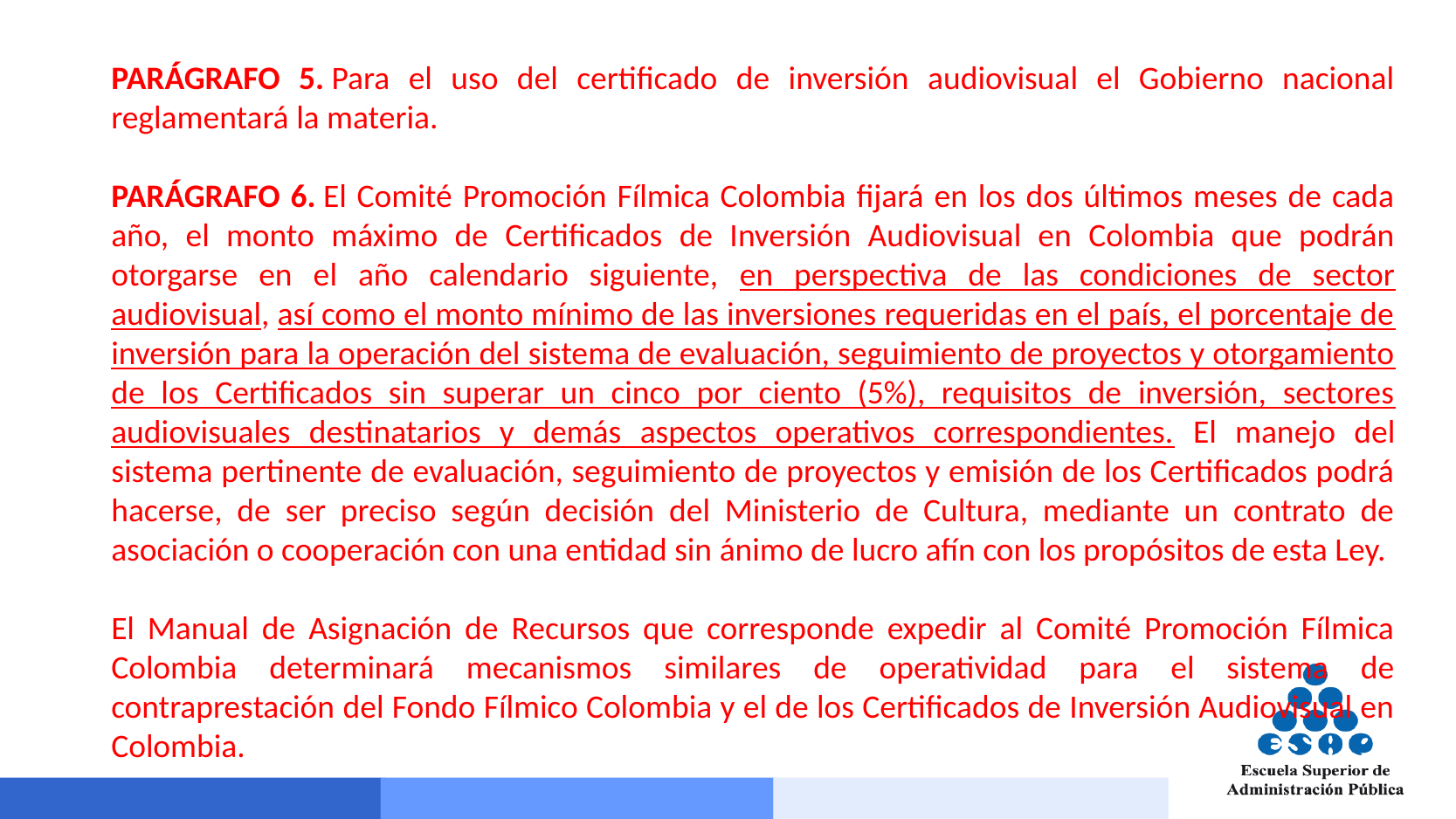

PARÁGRAFO 5. Para el uso del certificado de inversión audiovisual el Gobierno nacional reglamentará la materia.

PARÁGRAFO 6. El Comité Promoción Fílmica Colombia fijará en los dos últimos meses de cada año, el monto máximo de Certificados de Inversión Audiovisual en Colombia que podrán otorgarse en el año calendario siguiente, en perspectiva de las condiciones de sector audiovisual, así como el monto mínimo de las inversiones requeridas en el país, el porcentaje de inversión para la operación del sistema de evaluación, seguimiento de proyectos y otorgamiento de los Certificados sin superar un cinco por ciento (5%), requisitos de inversión, sectores audiovisuales destinatarios y demás aspectos operativos correspondientes. El manejo del sistema pertinente de evaluación, seguimiento de proyectos y emisión de los Certificados podrá hacerse, de ser preciso según decisión del Ministerio de Cultura, mediante un contrato de asociación o cooperación con una entidad sin ánimo de lucro afín con los propósitos de esta Ley.

El Manual de Asignación de Recursos que corresponde expedir al Comité Promoción Fílmica Colombia determinará mecanismos similares de operatividad para el sistema de contraprestación del Fondo Fílmico Colombia y el de los Certificados de Inversión Audiovisual en Colombia.